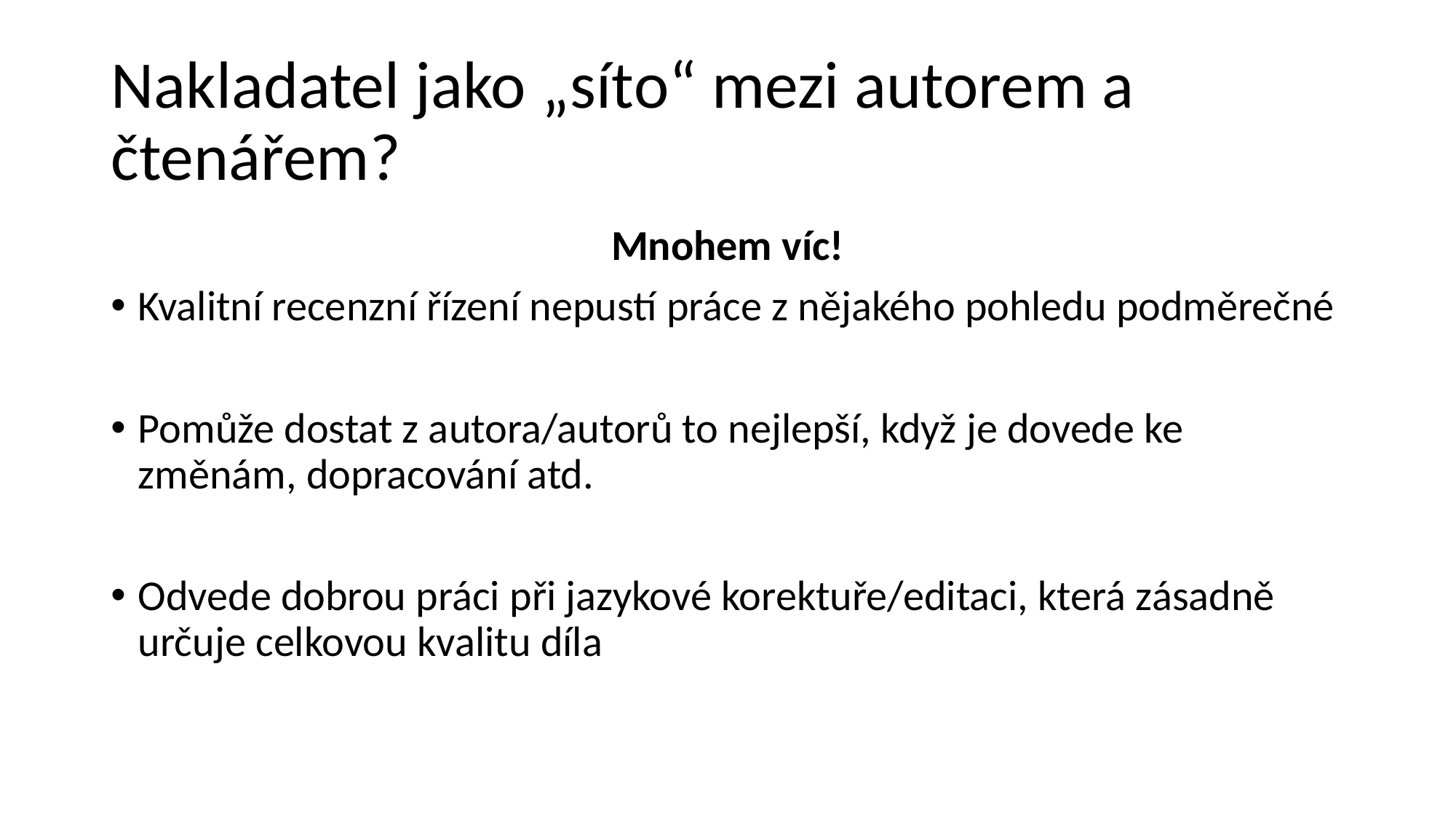

# Nakladatel jako „síto“ mezi autorem a čtenářem?
Mnohem víc!
Kvalitní recenzní řízení nepustí práce z nějakého pohledu podměrečné

Pomůže dostat z autora/autorů to nejlepší, když je dovede ke změnám, dopracování atd.

Odvede dobrou práci při jazykové korektuře/editaci, která zásadně určuje celkovou kvalitu díla